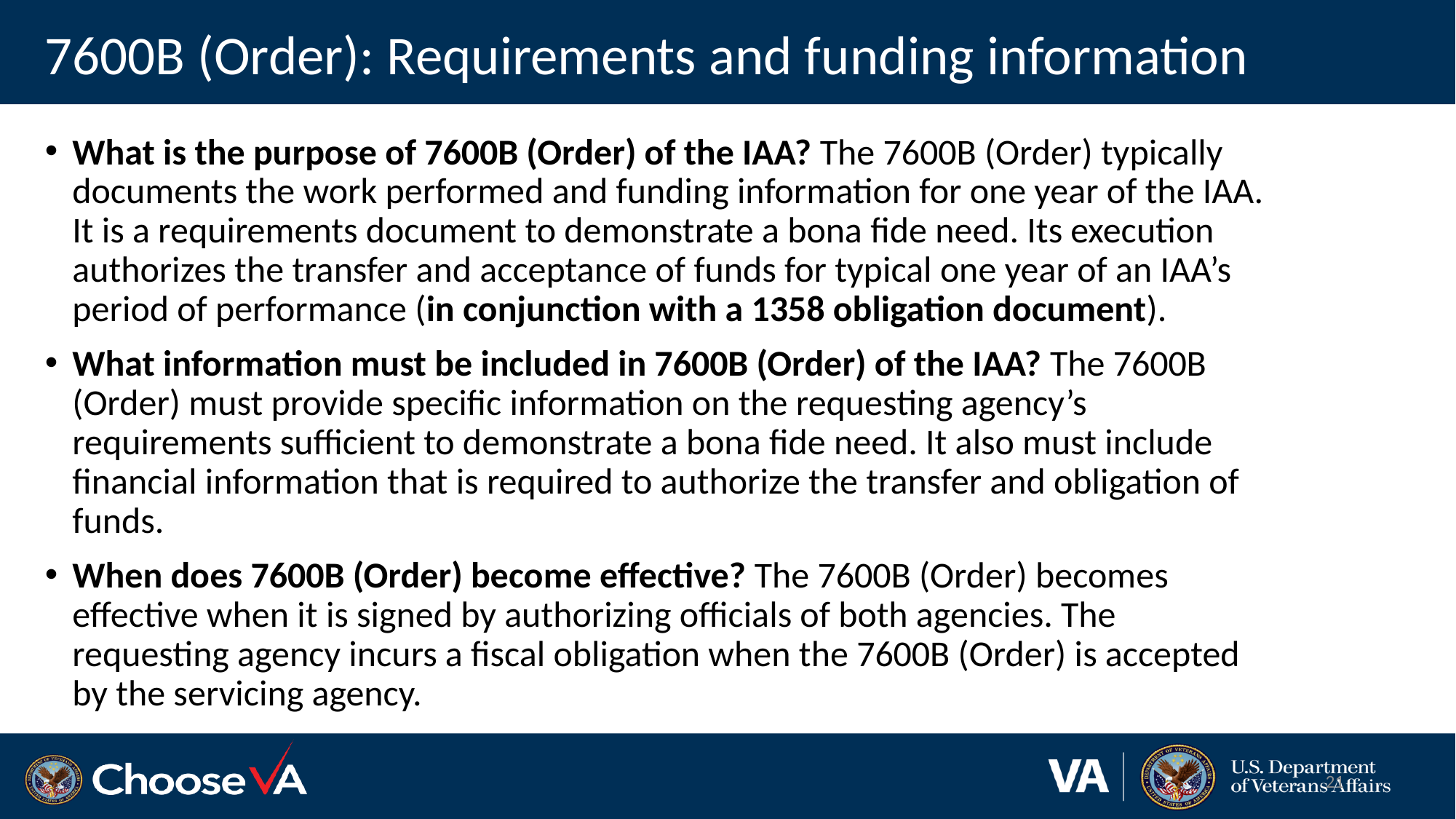

# 7600B (Order): Requirements and funding information
What is the purpose of 7600B (Order) of the IAA? The 7600B (Order) typically documents the work performed and funding information for one year of the IAA. It is a requirements document to demonstrate a bona fide need. Its execution authorizes the transfer and acceptance of funds for typical one year of an IAA’s period of performance (in conjunction with a 1358 obligation document).
What information must be included in 7600B (Order) of the IAA? The 7600B (Order) must provide specific information on the requesting agency’s requirements sufficient to demonstrate a bona fide need. It also must include financial information that is required to authorize the transfer and obligation of funds.
When does 7600B (Order) become effective? The 7600B (Order) becomes effective when it is signed by authorizing officials of both agencies. The requesting agency incurs a fiscal obligation when the 7600B (Order) is accepted by the servicing agency.

21